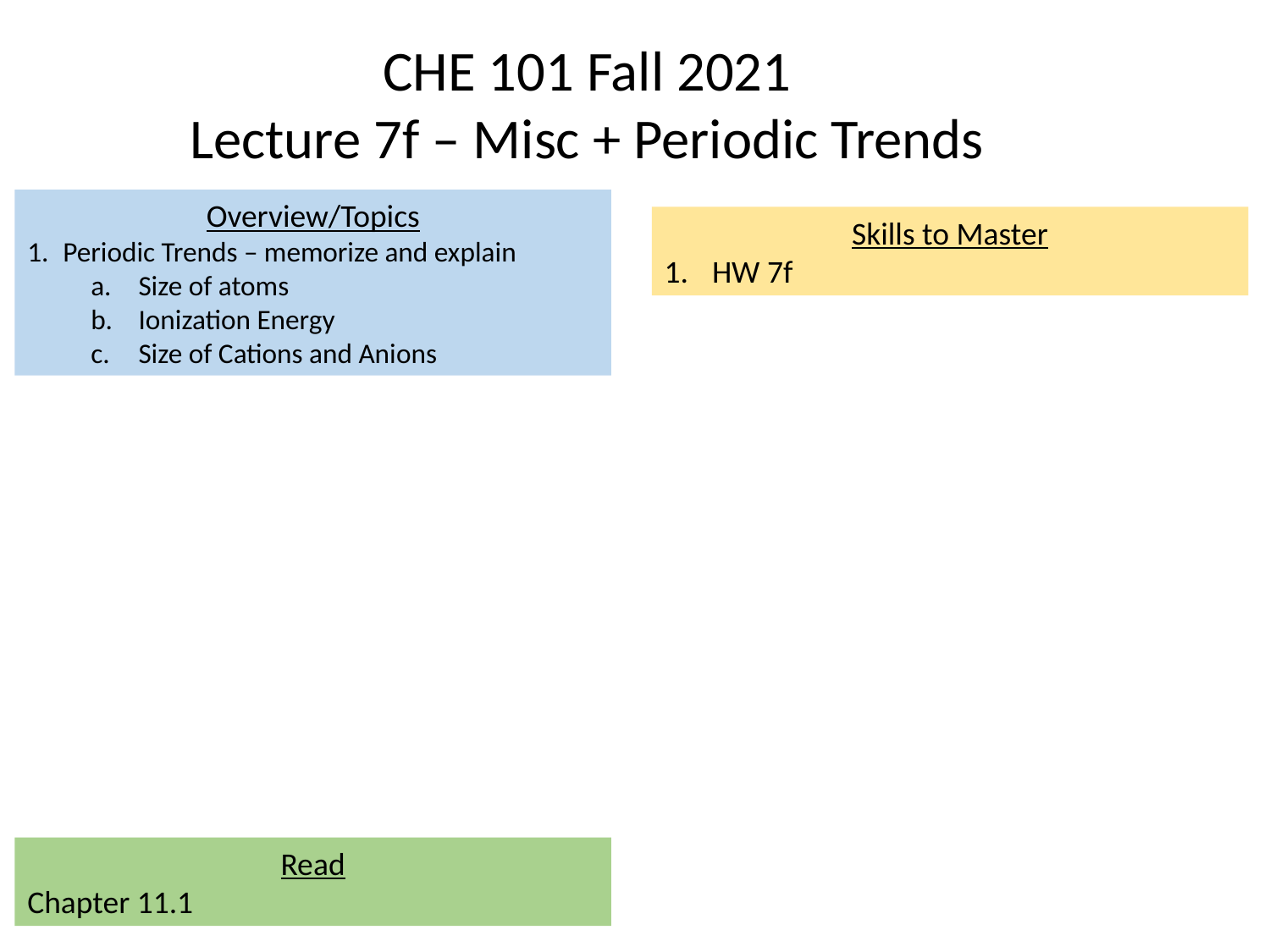

CHE 101 Fall 2021
Lecture 7f – Misc + Periodic Trends
Overview/Topics
Periodic Trends – memorize and explain
Size of atoms
Ionization Energy
Size of Cations and Anions
Skills to Master
HW 7f
Read
Chapter 11.1